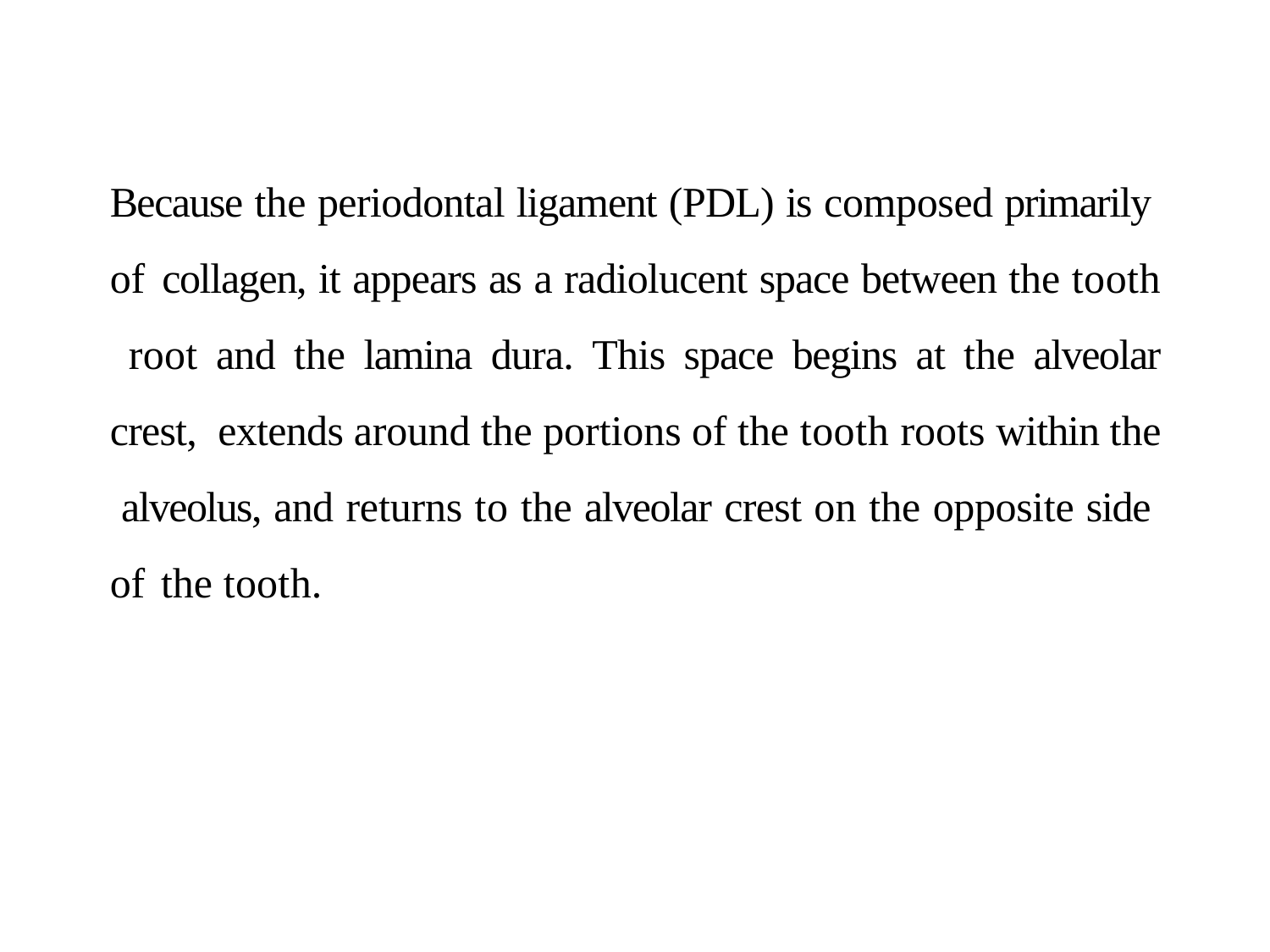

Because the periodontal ligament (PDL) is composed primarily  of collagen, it appears as a radiolucent space between the tooth  root and the lamina dura. This space begins at the alveolar crest,  extends around the portions of the tooth roots within the  alveolus, and returns to the alveolar crest on the opposite side  of the tooth.